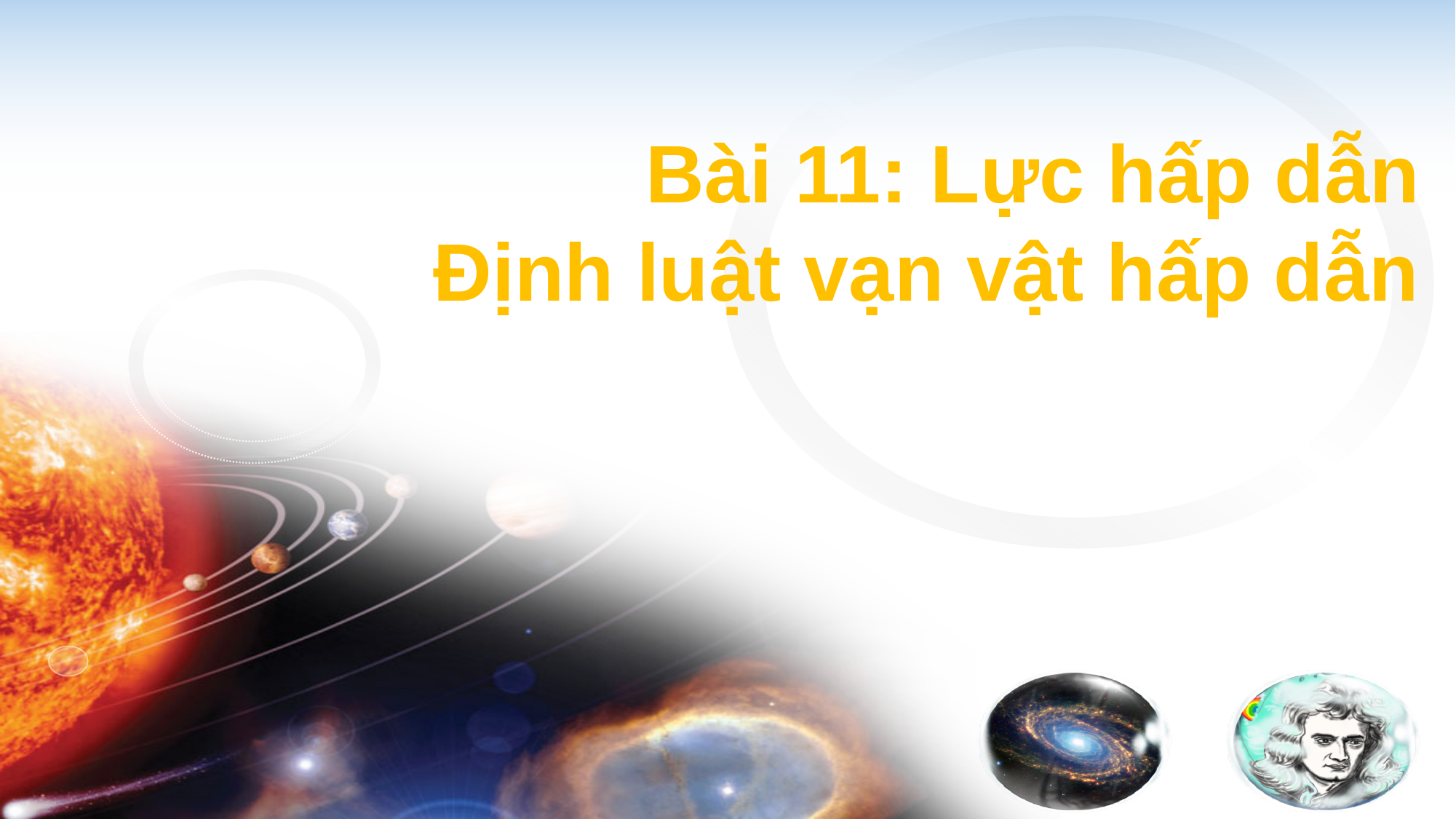

Bài 11: Lực hấp dẫn
Định luật vạn vật hấp dẫn